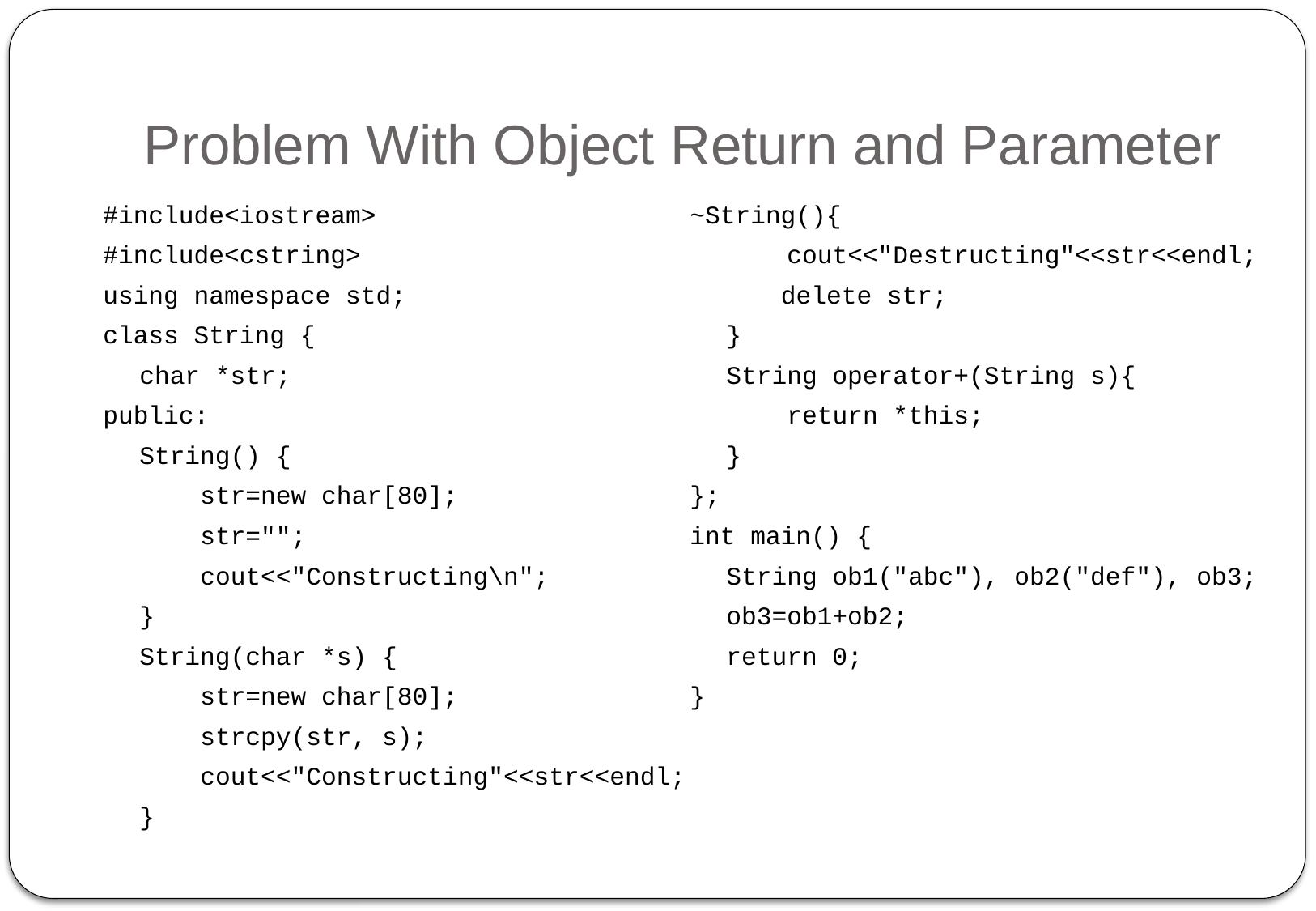

# Problem With Object Return and Parameter
#include<iostream>
#include<cstring>
using namespace std;
class String {
	char *str;
public:
	String() {
	    str=new char[80];
	    str="";
	    cout<<"Constructing\n";
	}
	String(char *s) {
	    str=new char[80];
	    strcpy(str, s);
	    cout<<"Constructing"<<str<<endl;
	}
~String(){
	    cout<<"Destructing"<<str<<endl;
      delete str;
	}
	String operator+(String s){
	    return *this;
	}
};
int main() {
	String ob1("abc"), ob2("def"), ob3;
	ob3=ob1+ob2;
	return 0;
}